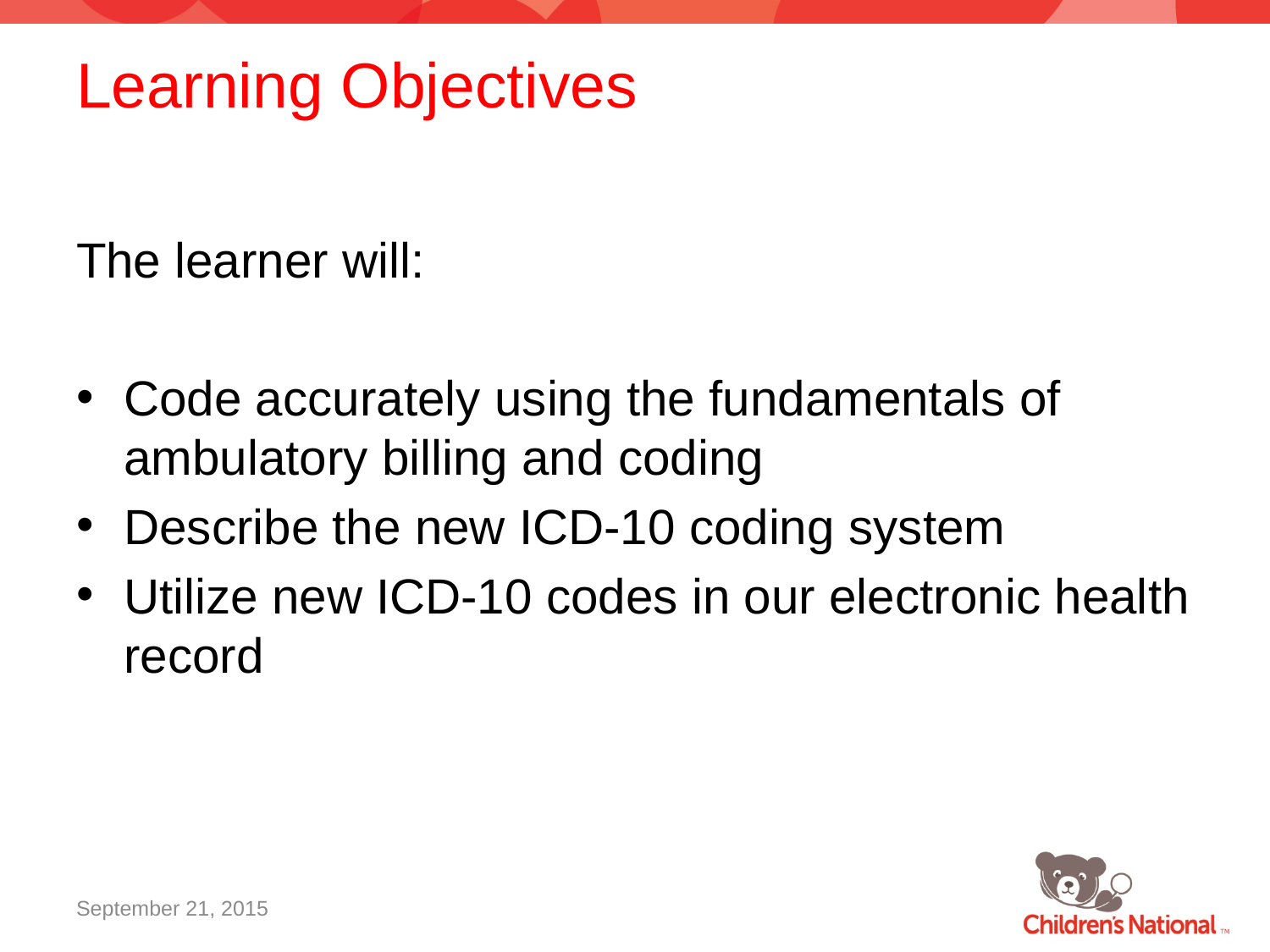

# Learning Objectives
The learner will:

Code accurately using the fundamentals of ambulatory billing and coding
Describe the new ICD-10 coding system
Utilize new ICD-10 codes in our electronic health record
September 21, 2015